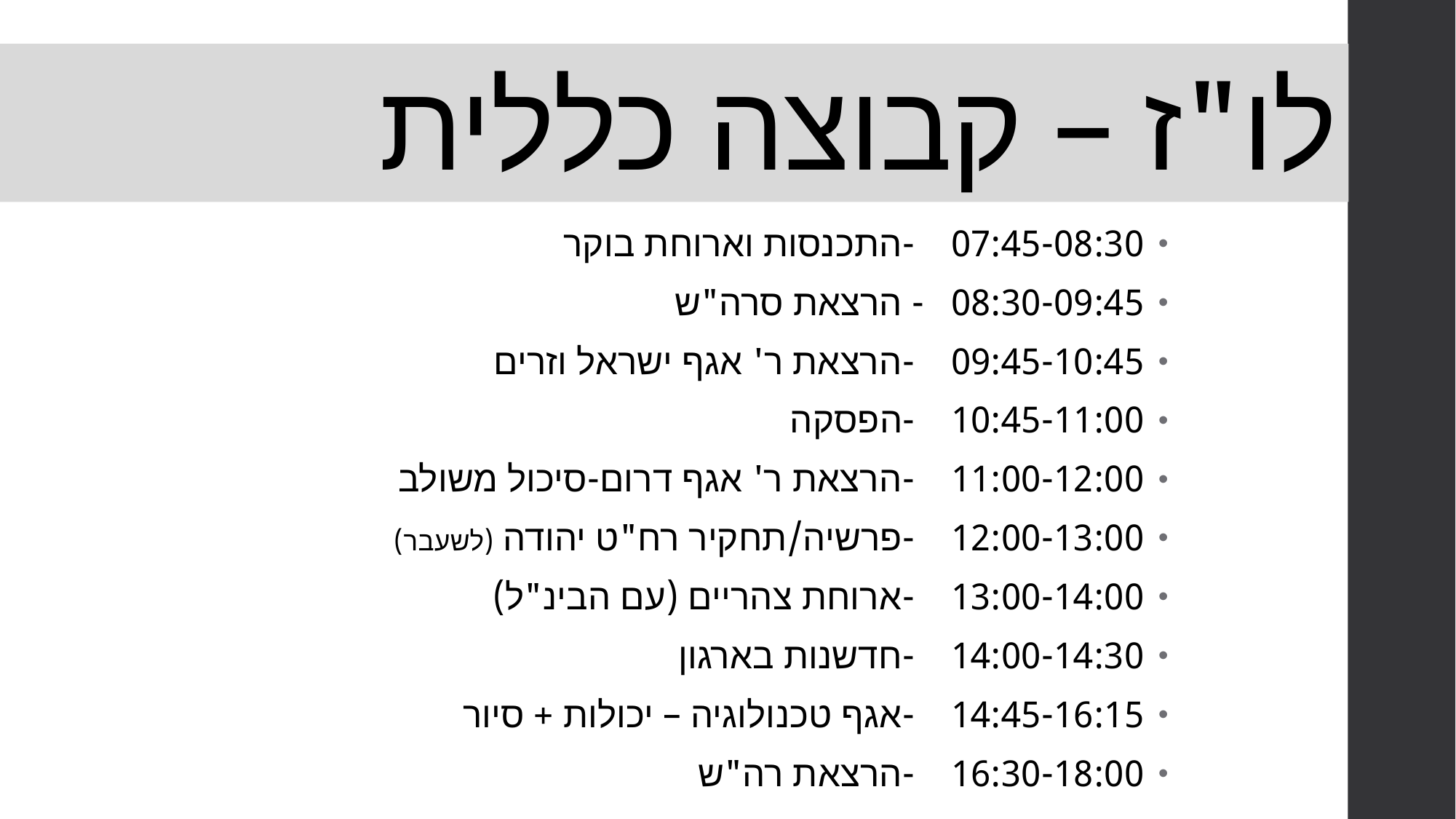

# לו"ז – קבוצה כללית
07:45-08:30	-	התכנסות וארוחת בוקר
08:30-09:45	- 	הרצאת סרה"ש
09:45-10:45	-	הרצאת ר' אגף ישראל וזרים
10:45-11:00	-	הפסקה
11:00-12:00	-	הרצאת ר' אגף דרום-סיכול משולב
12:00-13:00	-	פרשיה/תחקיר רח"ט יהודה (לשעבר)
13:00-14:00	-	ארוחת צהריים (עם הבינ"ל)
14:00-14:30	-	חדשנות בארגון
14:45-16:15	-	אגף טכנולוגיה – יכולות + סיור
16:30-18:00	-	הרצאת רה"ש